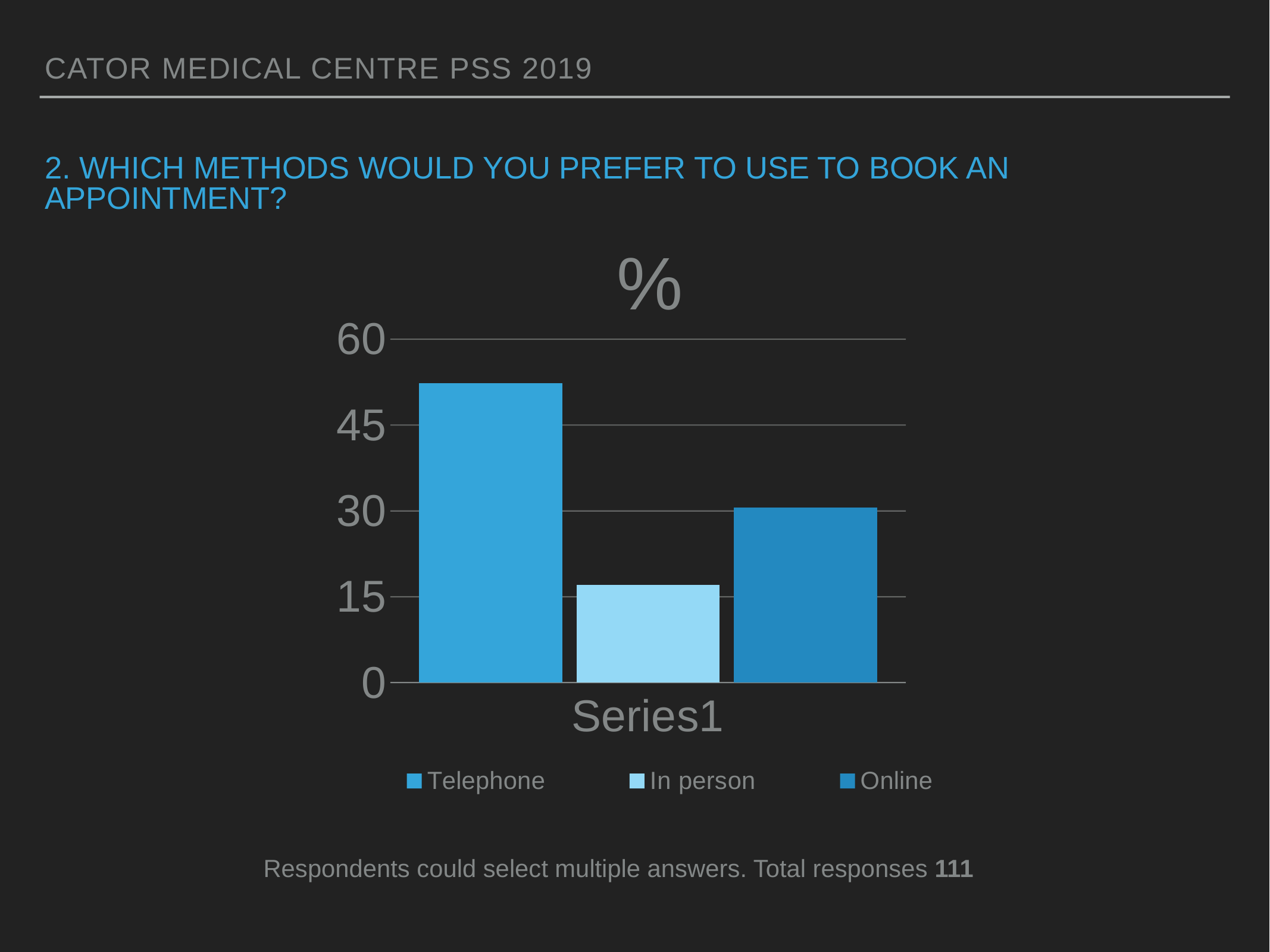

Cator medical centre PSS 2019
# 2. Which methods would you prefer to use to book an appointment?

### Chart: %

| Category | Telephone | In person | Online |
|---|---|---|---|
|  | 52.3 | 17.1 | 30.6 |
Respondents could select multiple answers. Total responses 111